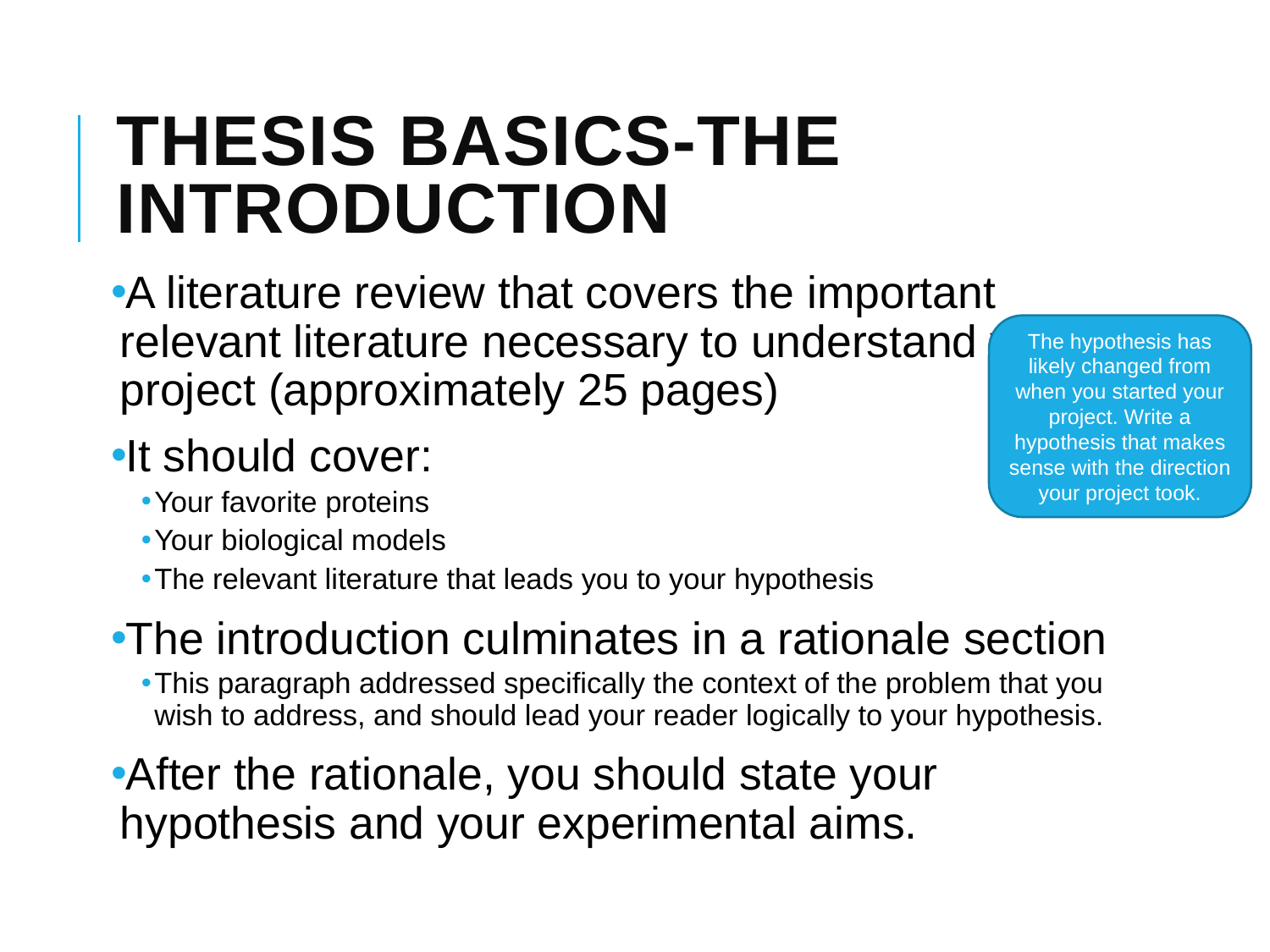

# Thesis basics-the introduction
A literature review that covers the important relevant literature necessary to understand your project (approximately 25 pages)
It should cover:
Your favorite proteins
Your biological models
The relevant literature that leads you to your hypothesis
The introduction culminates in a rationale section
This paragraph addressed specifically the context of the problem that you wish to address, and should lead your reader logically to your hypothesis.
After the rationale, you should state your hypothesis and your experimental aims.
The hypothesis has likely changed from when you started your project. Write a hypothesis that makes sense with the direction your project took.